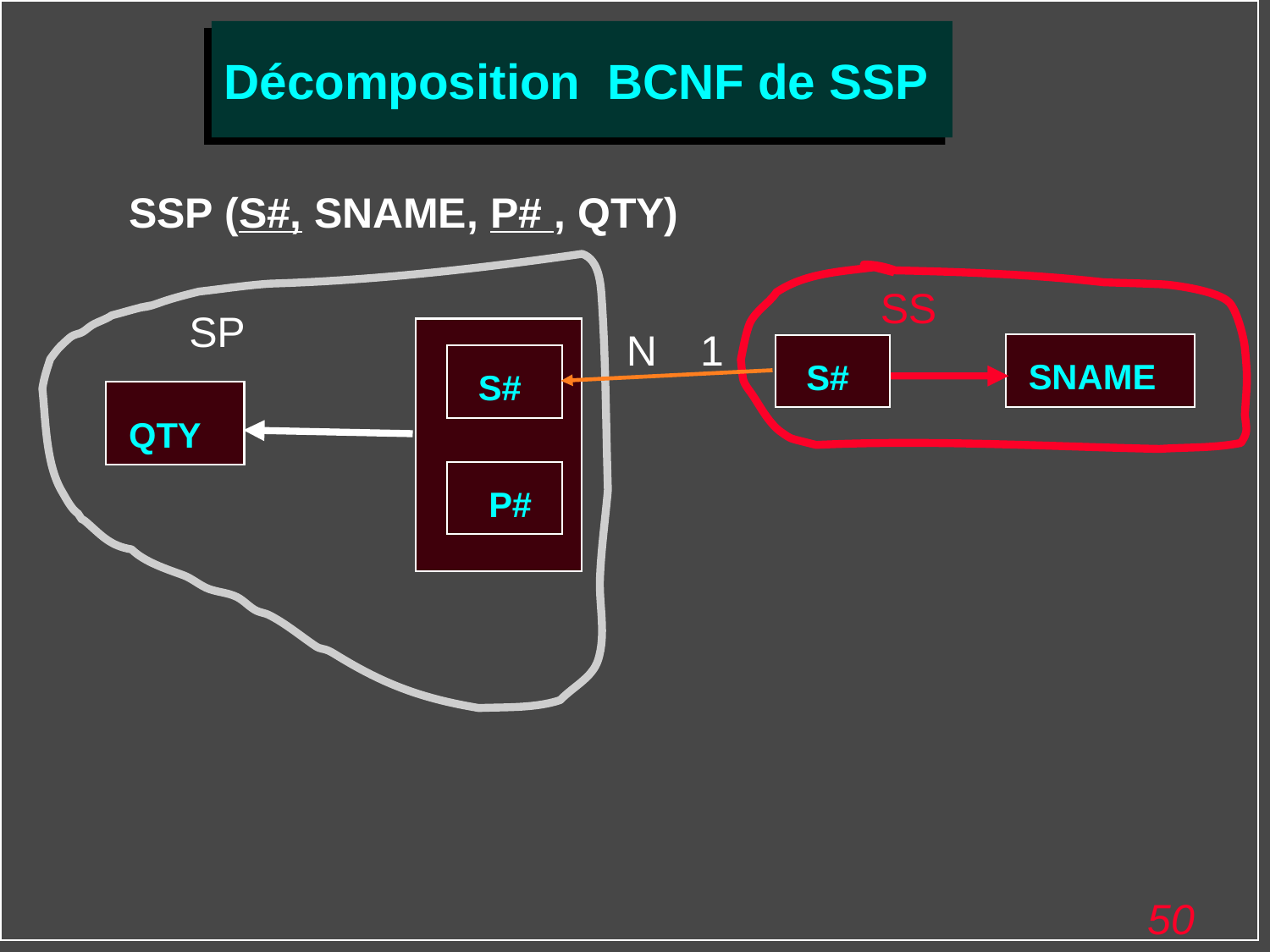

# Décomposition  BCNF de SSP
SSP (S#, SNAME, P# , QTY)

SS
SP
N
1

SNAME
S#
S#

QTY

P#